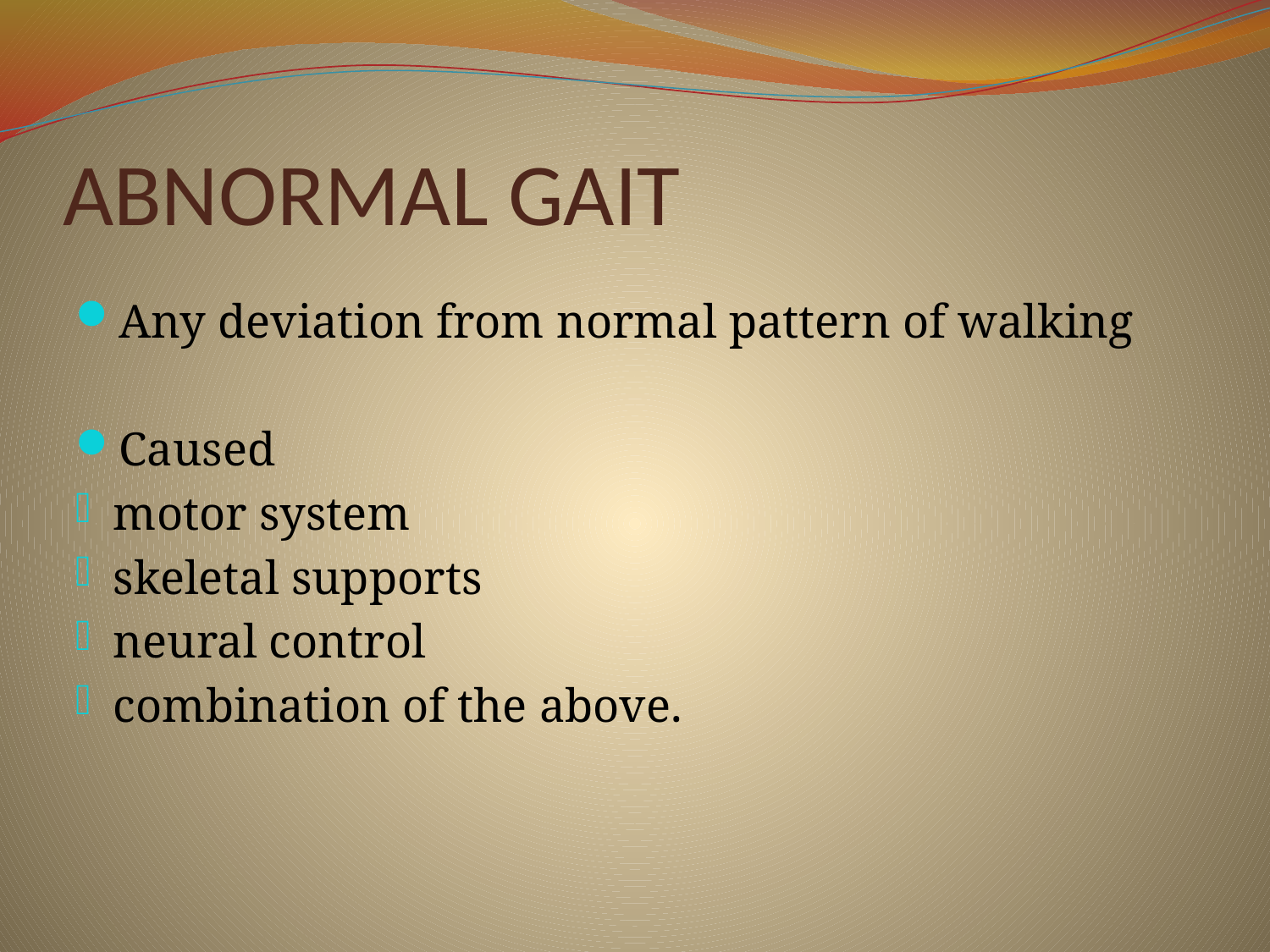

# ABNORMAL GAIT
Any deviation from normal pattern of walking

Caused
motor system
skeletal supports
neural control
combination of the above.